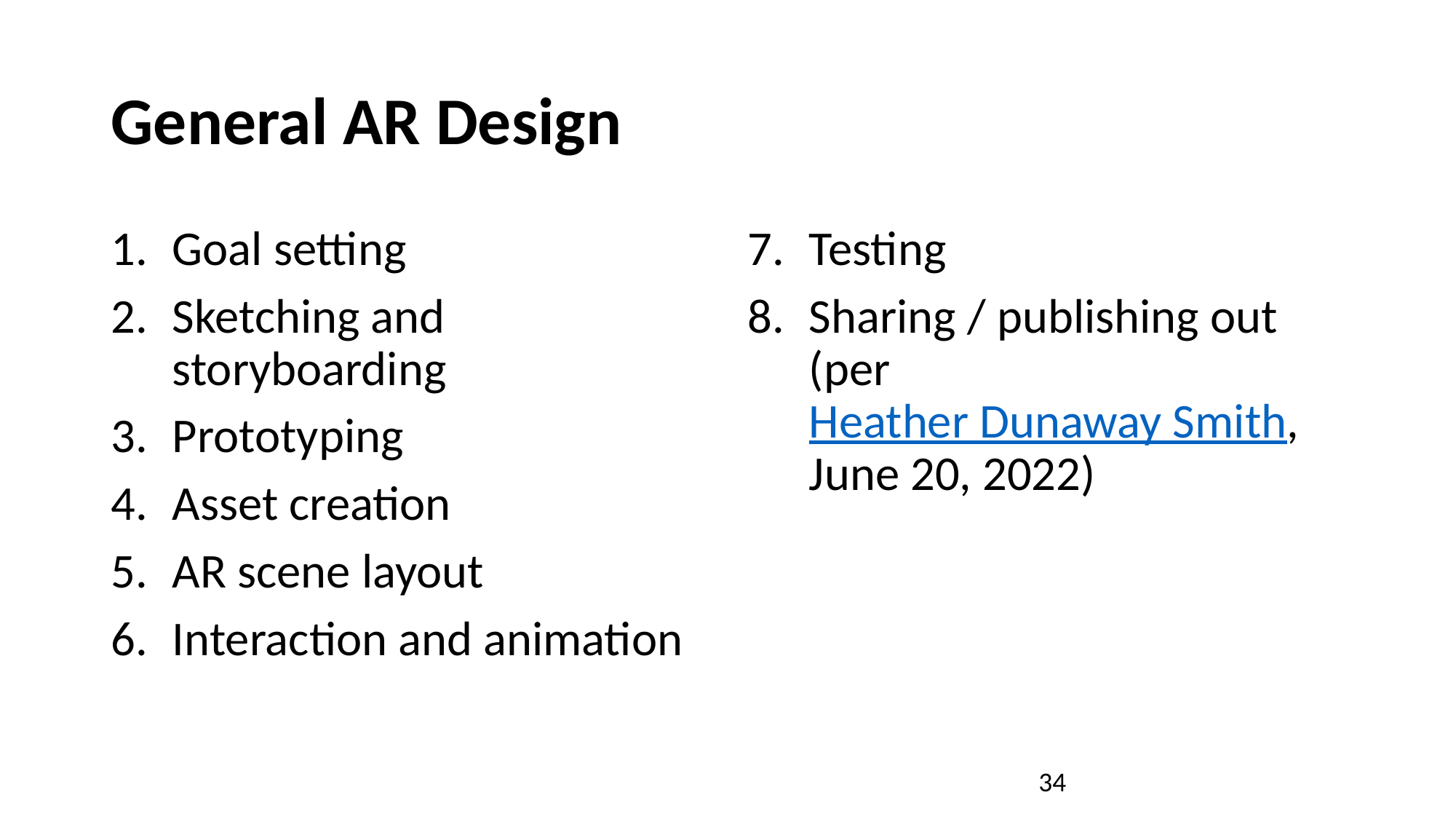

# General AR Design
Goal setting
Sketching and storyboarding
Prototyping
Asset creation
AR scene layout
Interaction and animation
Testing
Sharing / publishing out (per Heather Dunaway Smith, June 20, 2022)
34